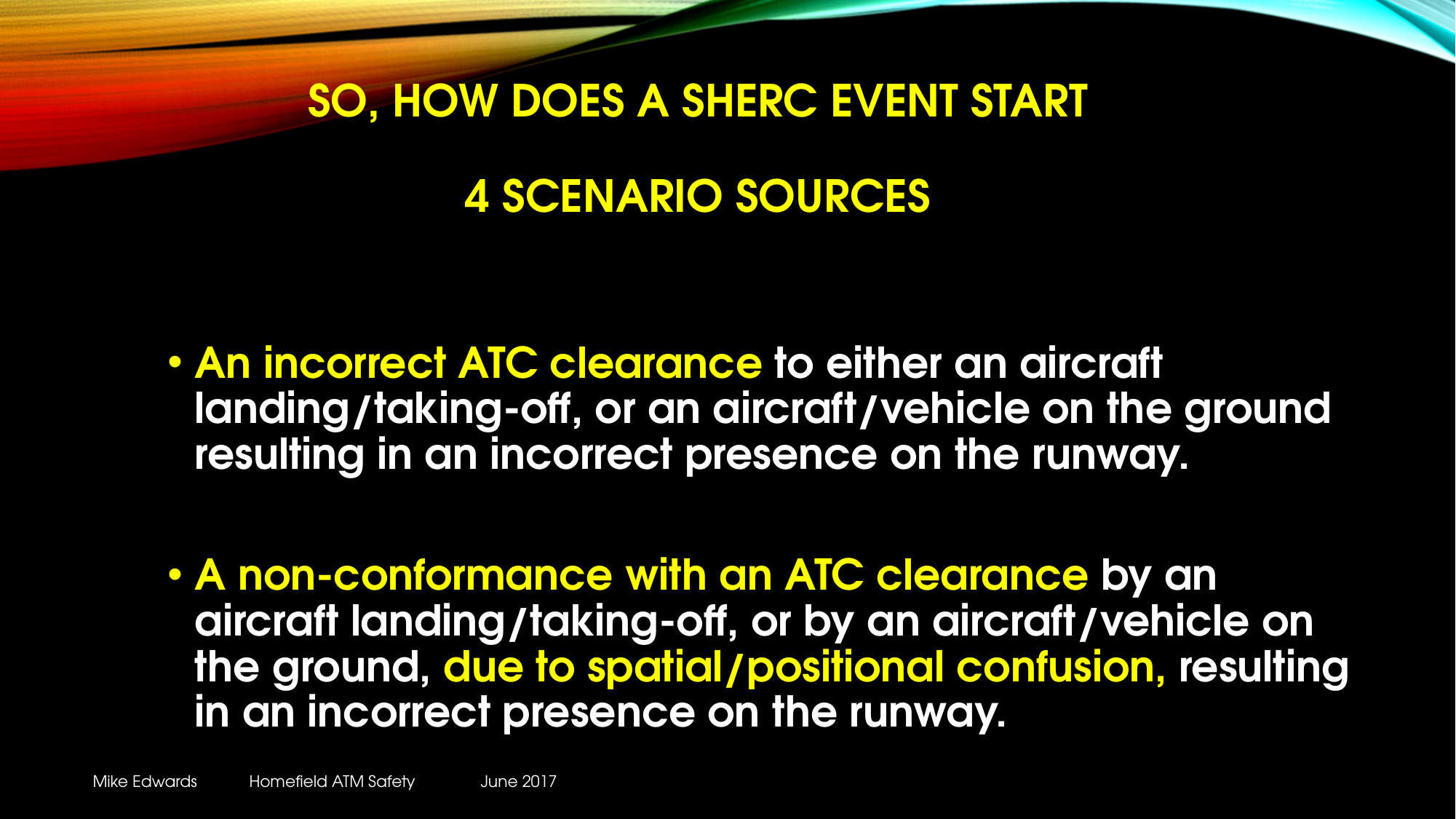

# SO, HOW DOES A SHERC EVENT START 4 Scenario sources

An incorrect ATC clearance to either an aircraft landing/taking-off, or an aircraft/vehicle on the ground resulting in an incorrect presence on the runway.

A non-conformance with an ATC clearance by an aircraft landing/taking-off, or by an aircraft/vehicle on the ground, due to spatial/positional confusion, resulting in an incorrect presence on the runway.

Mike Edwards            Homefield ATM Safety               June 2017